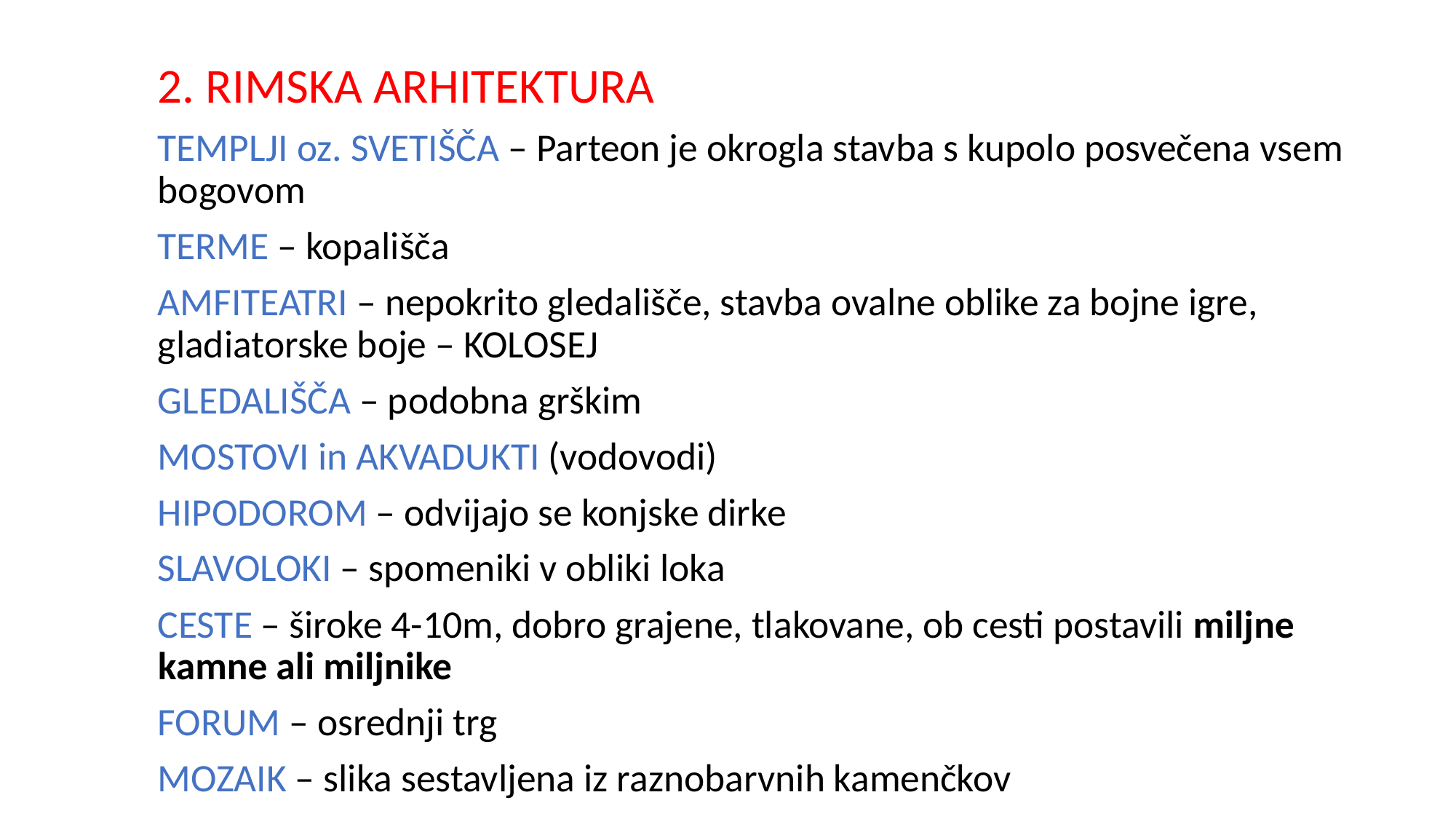

2. RIMSKA ARHITEKTURA
TEMPLJI oz. SVETIŠČA – Parteon je okrogla stavba s kupolo posvečena vsem bogovom
TERME – kopališča
AMFITEATRI – nepokrito gledališče, stavba ovalne oblike za bojne igre, gladiatorske boje – KOLOSEJ
GLEDALIŠČA – podobna grškim
MOSTOVI in AKVADUKTI (vodovodi)
HIPODOROM – odvijajo se konjske dirke
SLAVOLOKI – spomeniki v obliki loka
CESTE – široke 4-10m, dobro grajene, tlakovane, ob cesti postavili miljne kamne ali miljnike
FORUM – osrednji trg
MOZAIK – slika sestavljena iz raznobarvnih kamenčkov